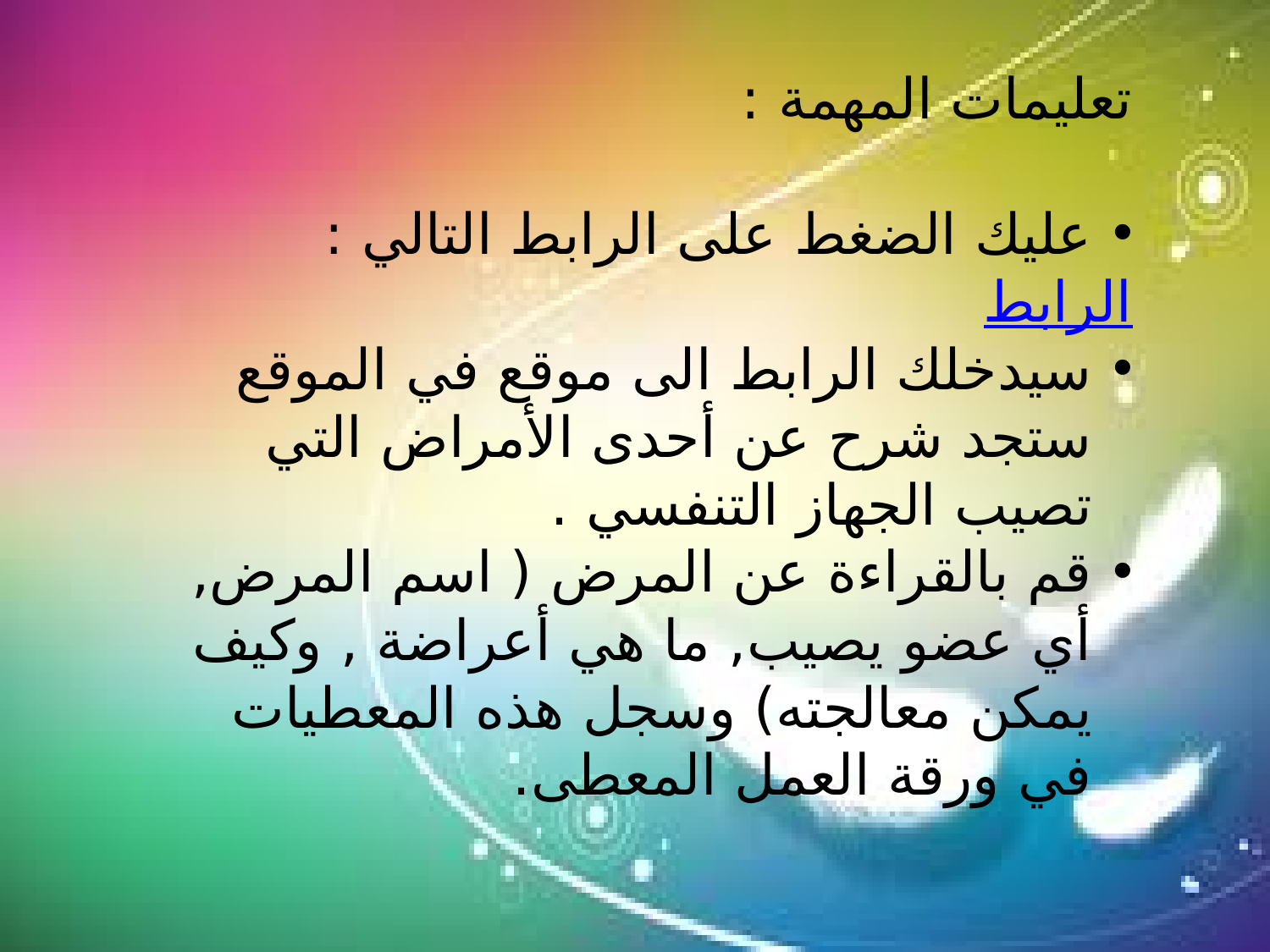

تعليمات المهمة :

عليك الضغط على الرابط التالي :
الرابط
سيدخلك الرابط الى موقع في الموقع ستجد شرح عن أحدى الأمراض التي تصيب الجهاز التنفسي .
قم بالقراءة عن المرض ( اسم المرض, أي عضو يصيب, ما هي أعراضة , وكيف يمكن معالجته) وسجل هذه المعطيات في ورقة العمل المعطى.